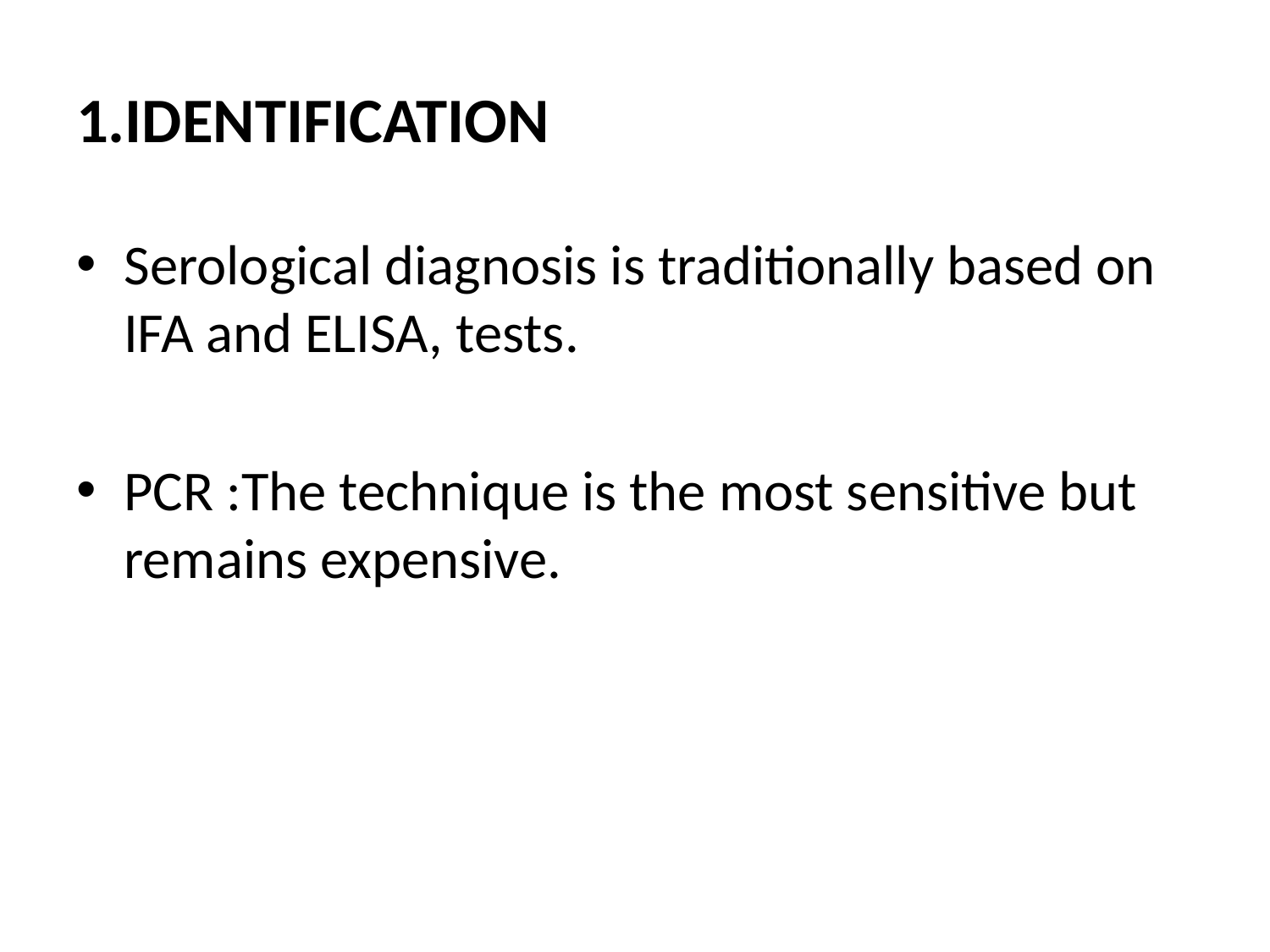

# 1.IDENTIFICATION
Serological diagnosis is traditionally based on IFA and ELISA, tests.

PCR :The technique is the most sensitive but remains expensive.